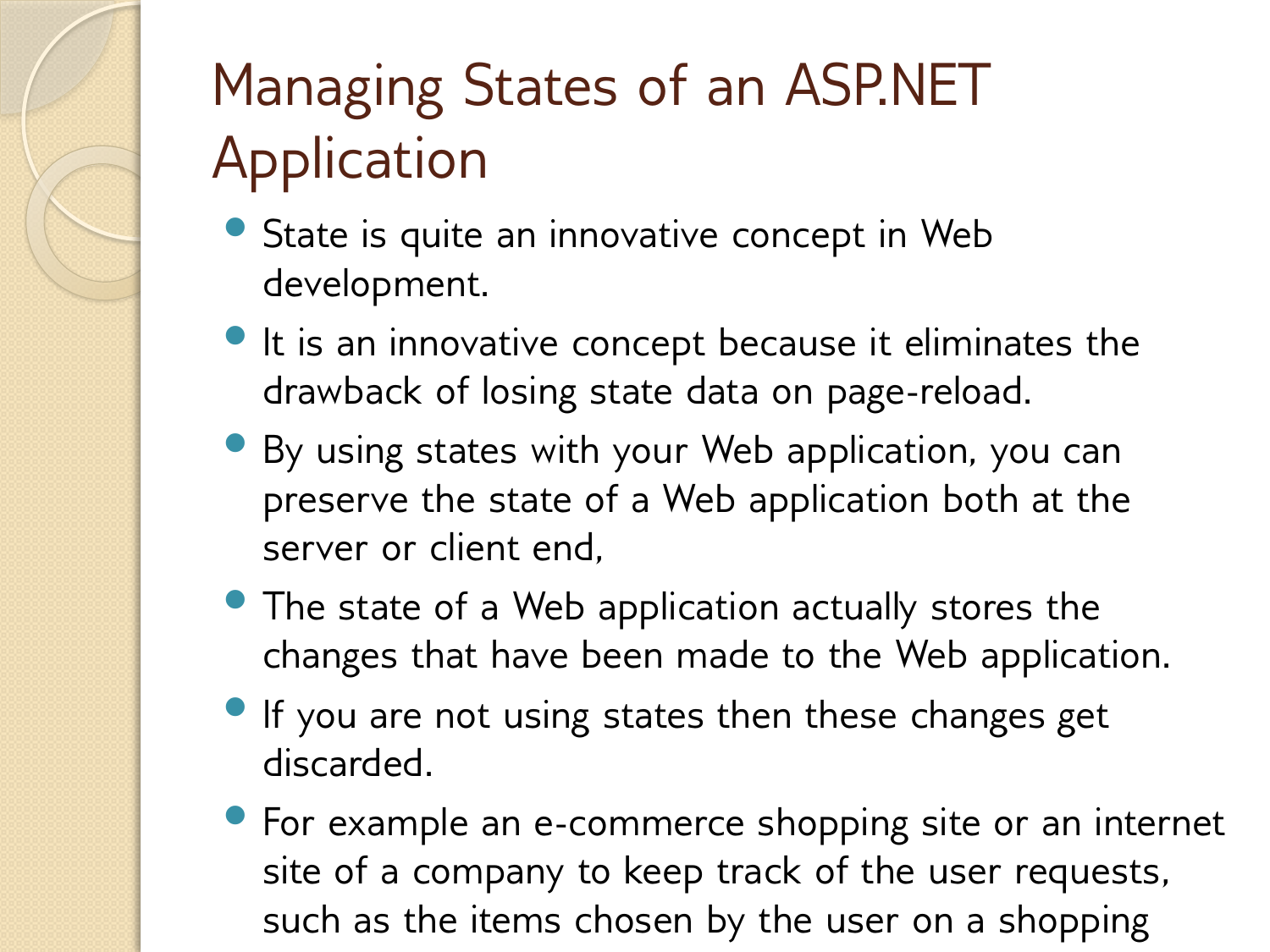

# Managing States of an ASP.NET Application
State is quite an innovative concept in Web development.
It is an innovative concept because it eliminates the drawback of losing state data on page-reload.
By using states with your Web application, you can preserve the state of a Web application both at the server or client end,
The state of a Web application actually stores the changes that have been made to the Web application.
If you are not using states then these changes get discarded.
For example an e-commerce shopping site or an internet site of a company to keep track of the user requests, such as the items chosen by the user on a shopping site.